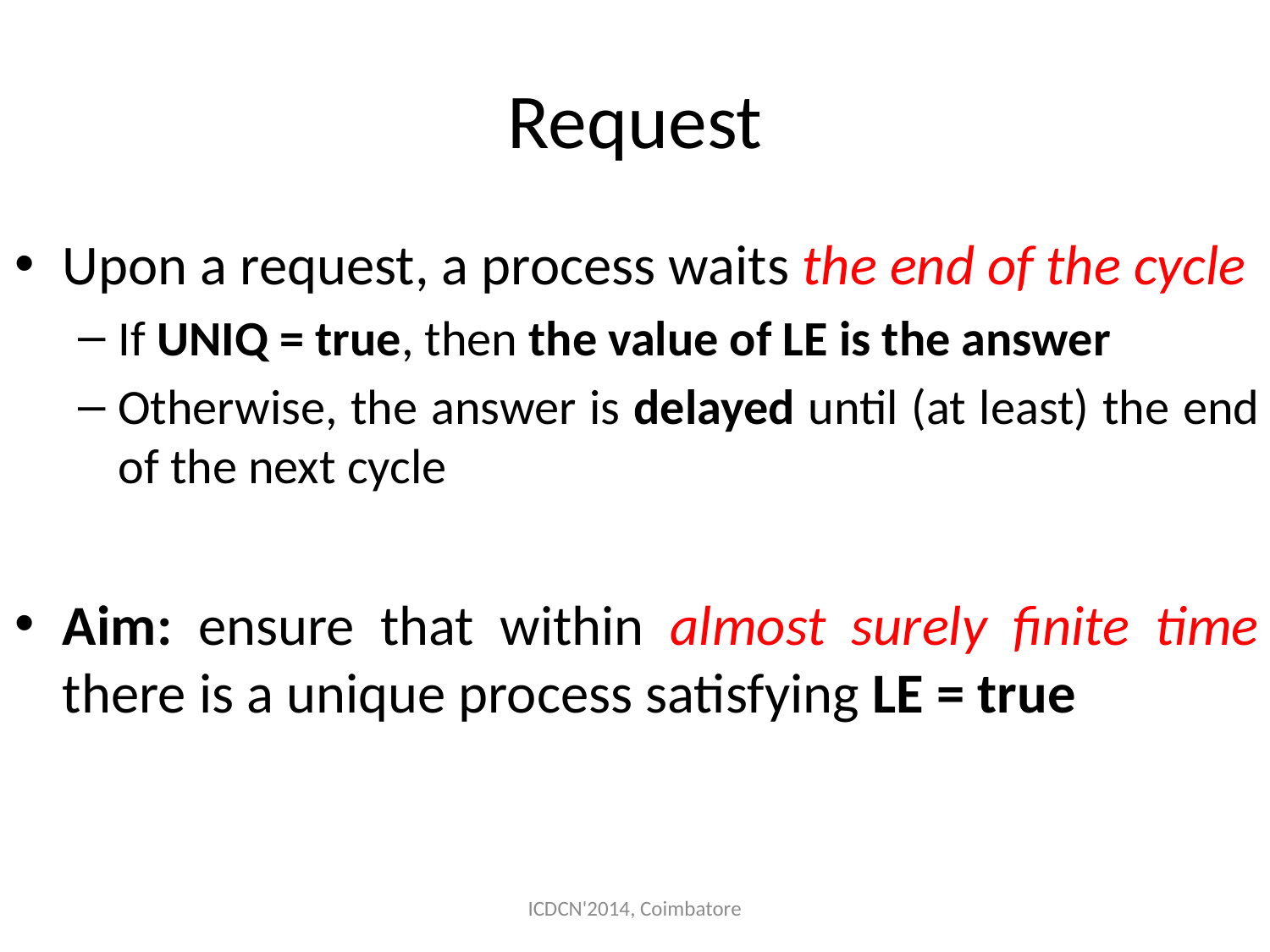

# Request
Upon a request, a process waits the end of the cycle
If UNIQ = true, then the value of LE is the answer
Otherwise, the answer is delayed until (at least) the end of the next cycle

Aim: ensure that within almost surely finite time there is a unique process satisfying LE = true
ICDCN'2014, Coimbatore